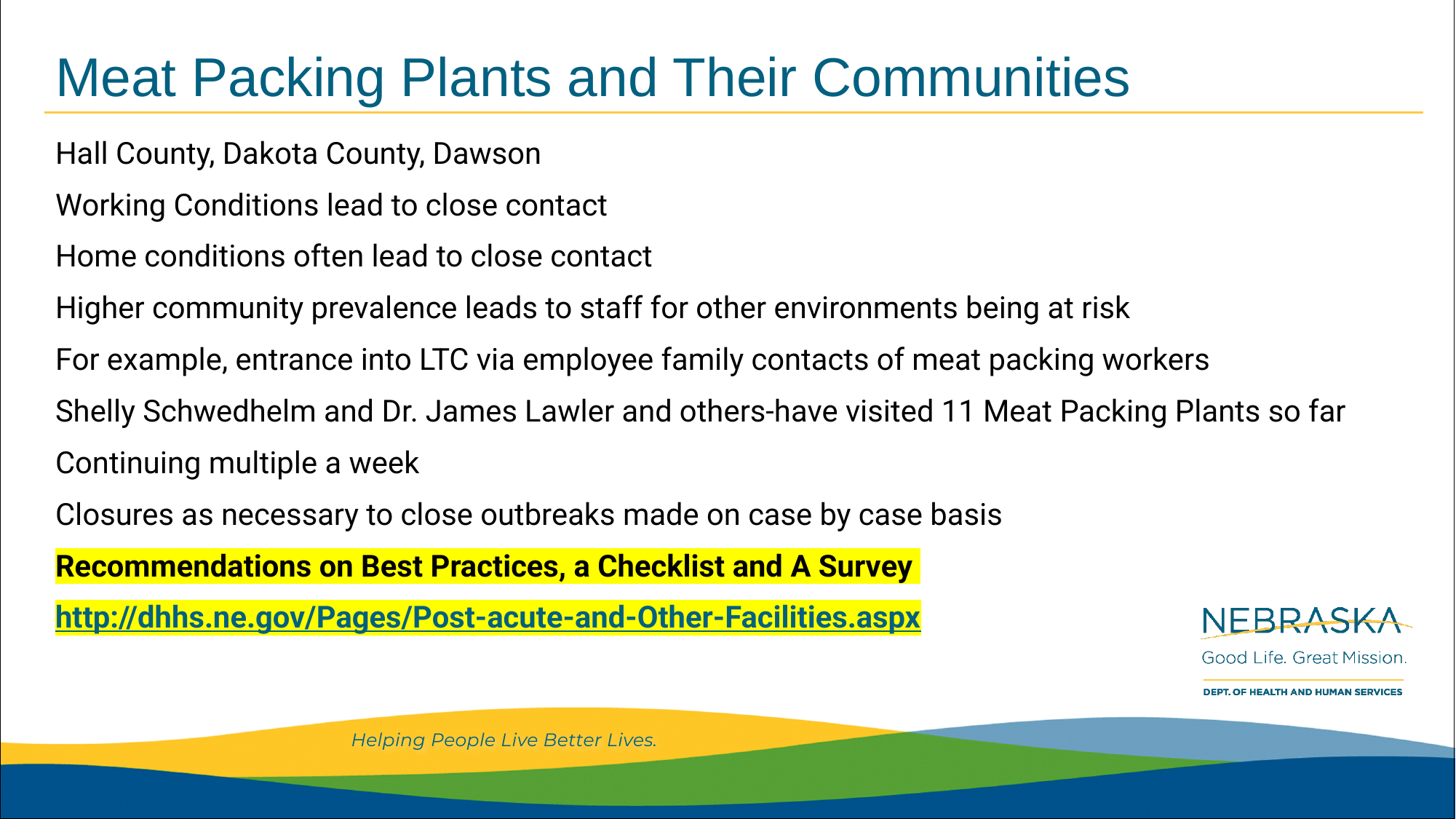

# Meat Packing Plants and Their Communities
Hall County, Dakota County, Dawson
Working Conditions lead to close contact
Home conditions often lead to close contact
Higher community prevalence leads to staff for other environments being at risk
For example, entrance into LTC via employee family contacts of meat packing workers
Shelly Schwedhelm and Dr. James Lawler and others-have visited 11 Meat Packing Plants so far
Continuing multiple a week
Closures as necessary to close outbreaks made on case by case basis
Recommendations on Best Practices, a Checklist and A Survey
http://dhhs.ne.gov/Pages/Post-acute-and-Other-Facilities.aspx